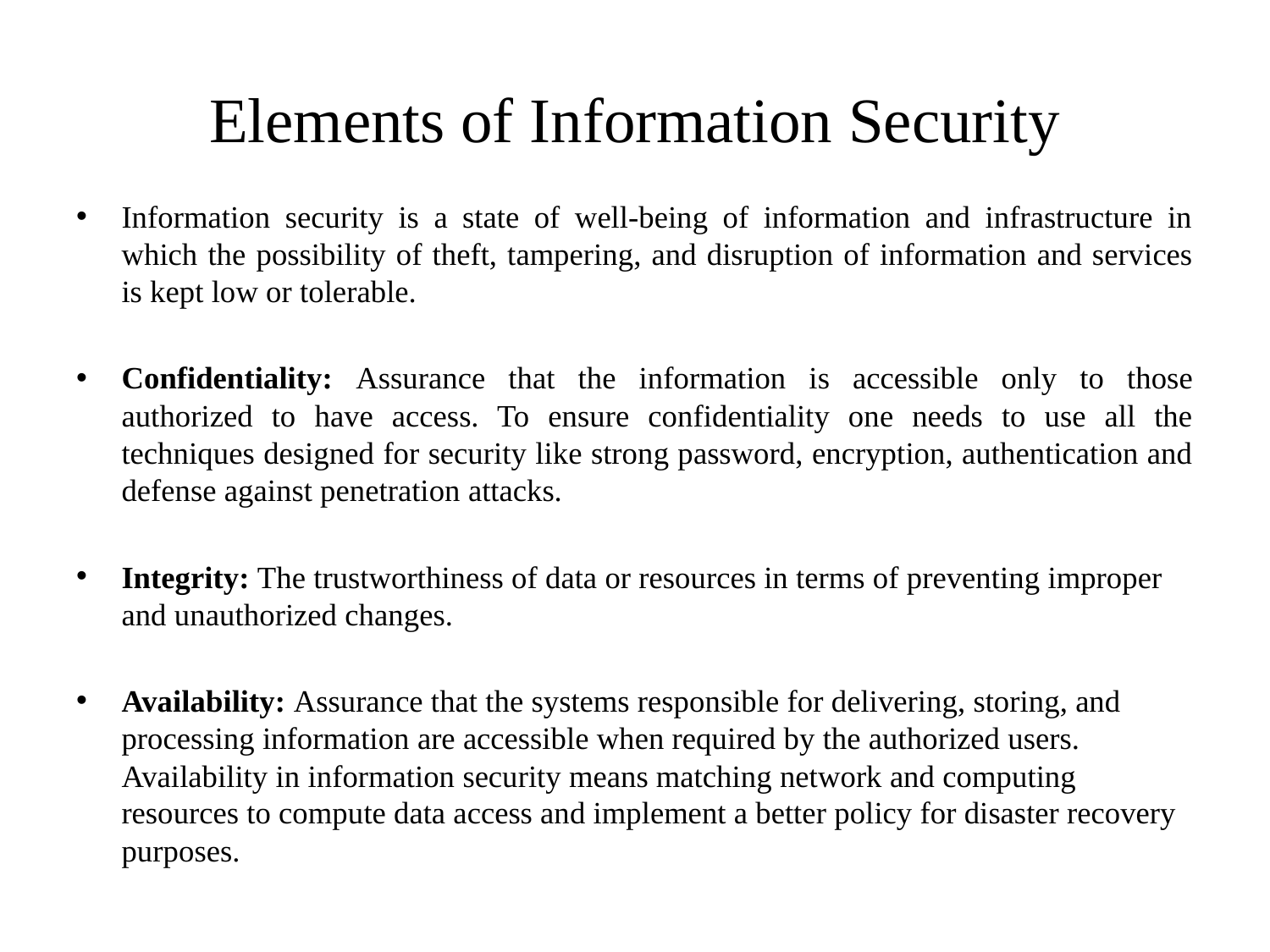

# Elements of Information Security
Information security is a state of well-being of information and infrastructure in which the possibility of theft, tampering, and disruption of information and services is kept low or tolerable.

Confidentiality: Assurance that the information is accessible only to those authorized to have access. To ensure confidentiality one needs to use all the techniques designed for security like strong password, encryption, authentication and defense against penetration attacks.

Integrity: The trustworthiness of data or resources in terms of preventing improper and unauthorized changes.

Availability: Assurance that the systems responsible for delivering, storing, and processing information are accessible when required by the authorized users. Availability in information security means matching network and computing resources to compute data access and implement a better policy for disaster recovery purposes.